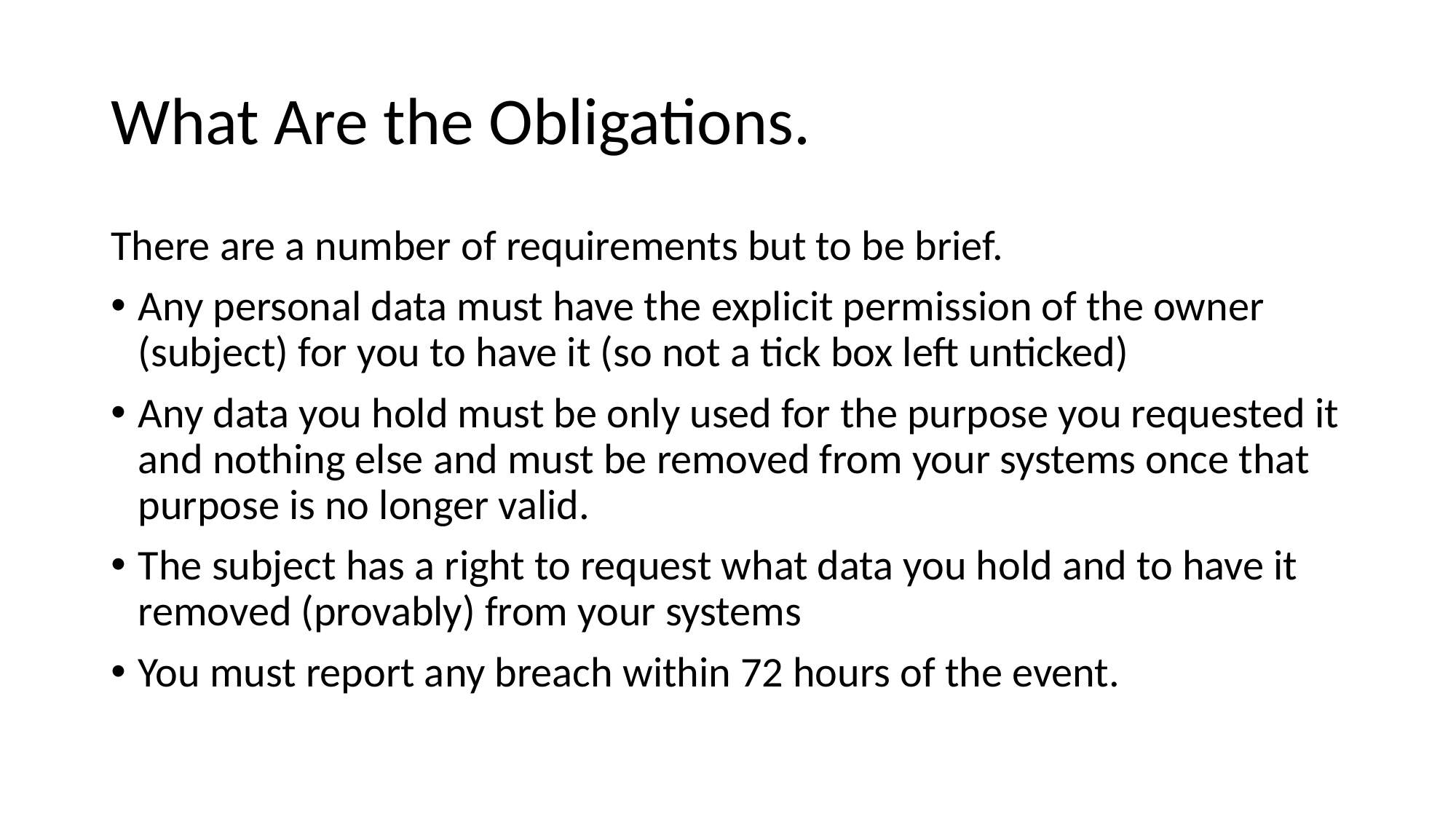

# What Are the Obligations.
There are a number of requirements but to be brief.
Any personal data must have the explicit permission of the owner (subject) for you to have it (so not a tick box left unticked)
Any data you hold must be only used for the purpose you requested it and nothing else and must be removed from your systems once that purpose is no longer valid.
The subject has a right to request what data you hold and to have it removed (provably) from your systems
You must report any breach within 72 hours of the event.